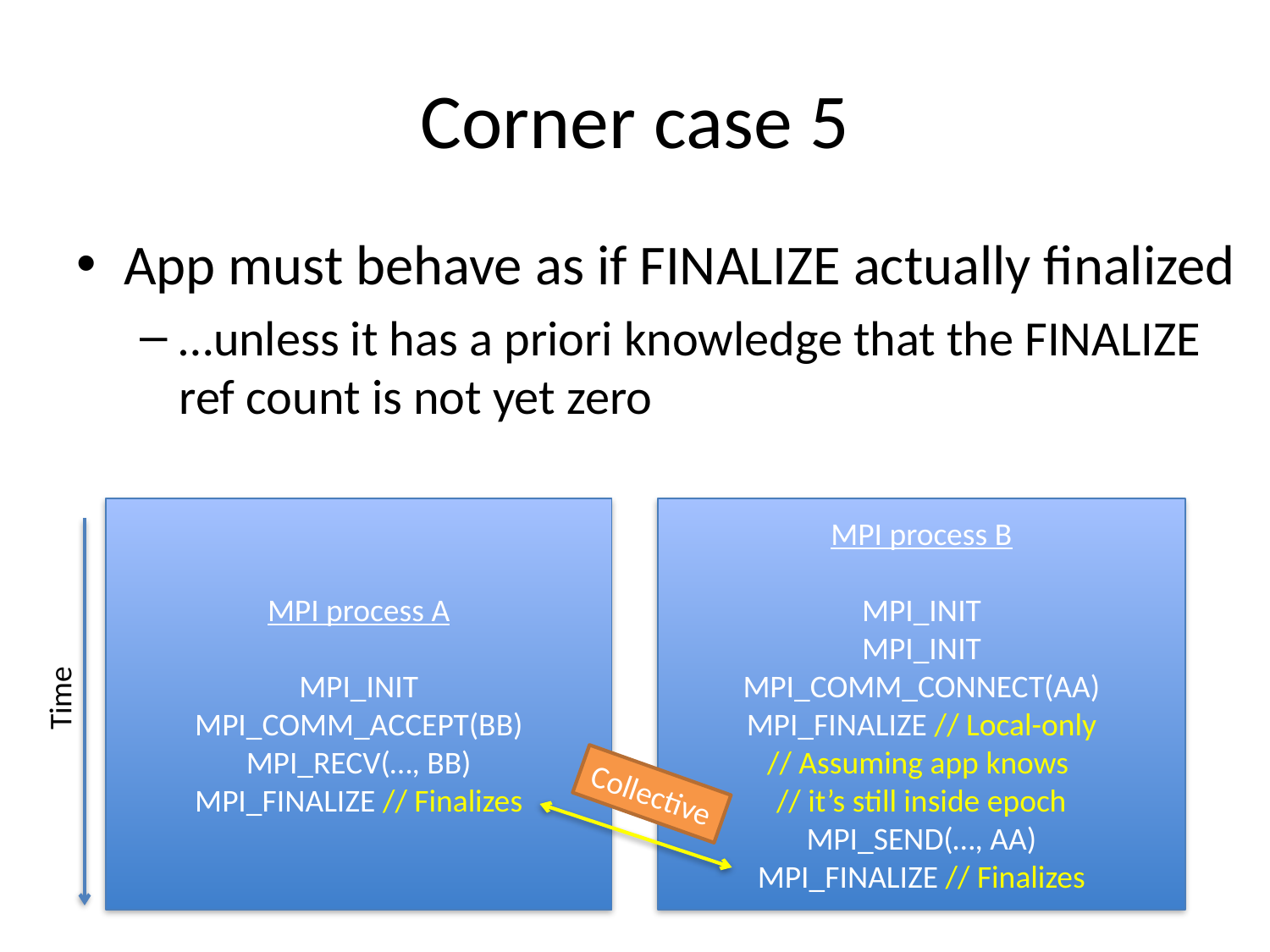

# Corner case 5
App must behave as if FINALIZE actually finalized
…unless it has a priori knowledge that the FINALIZE ref count is not yet zero
MPI process A

MPI_INIT
MPI_COMM_ACCEPT(BB)
MPI_RECV(…, BB)
MPI_FINALIZE // Finalizes
MPI process B

MPI_INIT
MPI_INIT
MPI_COMM_CONNECT(AA)
MPI_FINALIZE // Local-only
// Assuming app knows
// it’s still inside epoch
MPI_SEND(…, AA)
MPI_FINALIZE // Finalizes
Time
Collective